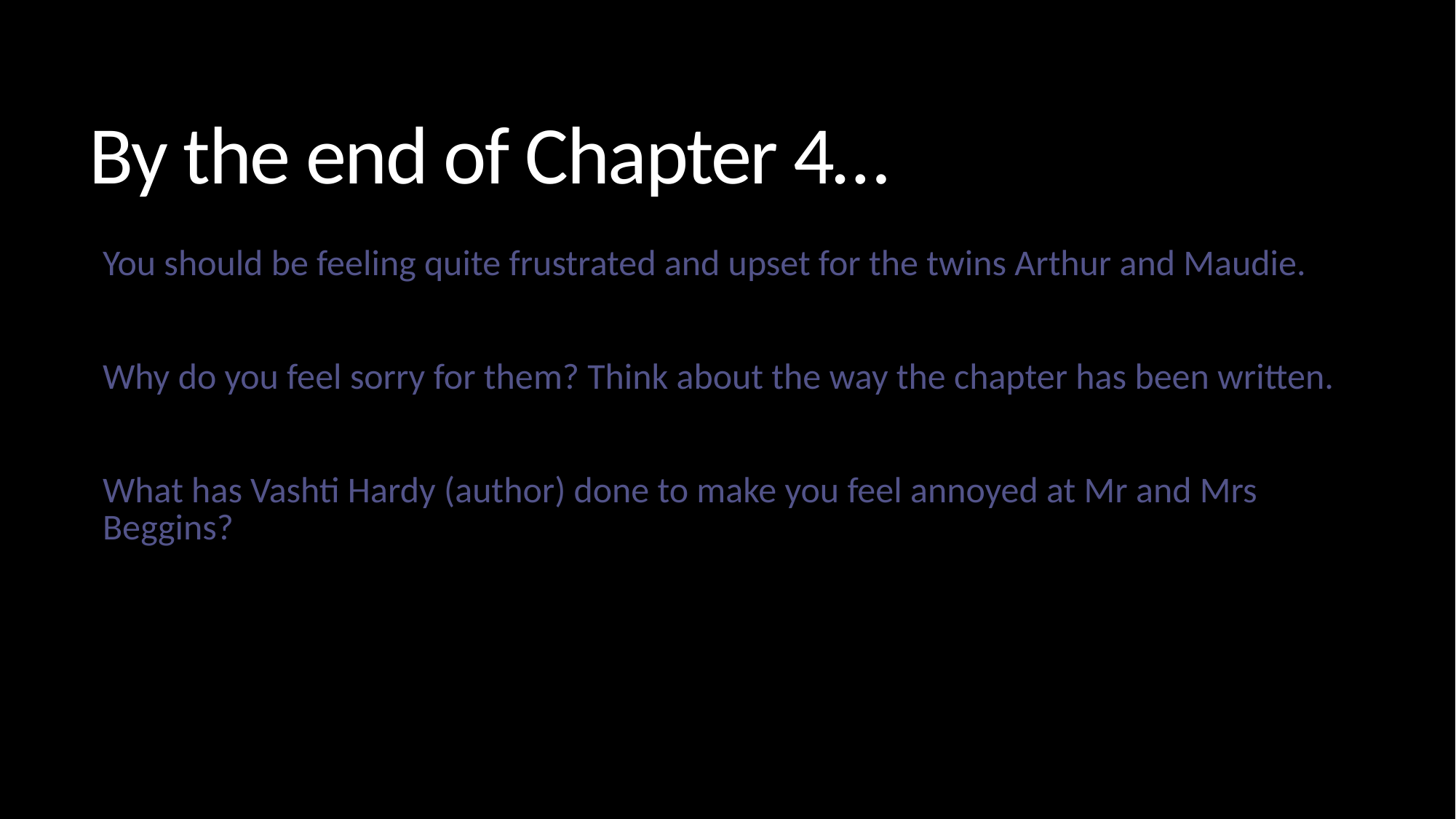

# By the end of Chapter 4…
You should be feeling quite frustrated and upset for the twins Arthur and Maudie.

Why do you feel sorry for them? Think about the way the chapter has been written.

What has Vashti Hardy (author) done to make you feel annoyed at Mr and Mrs Beggins?